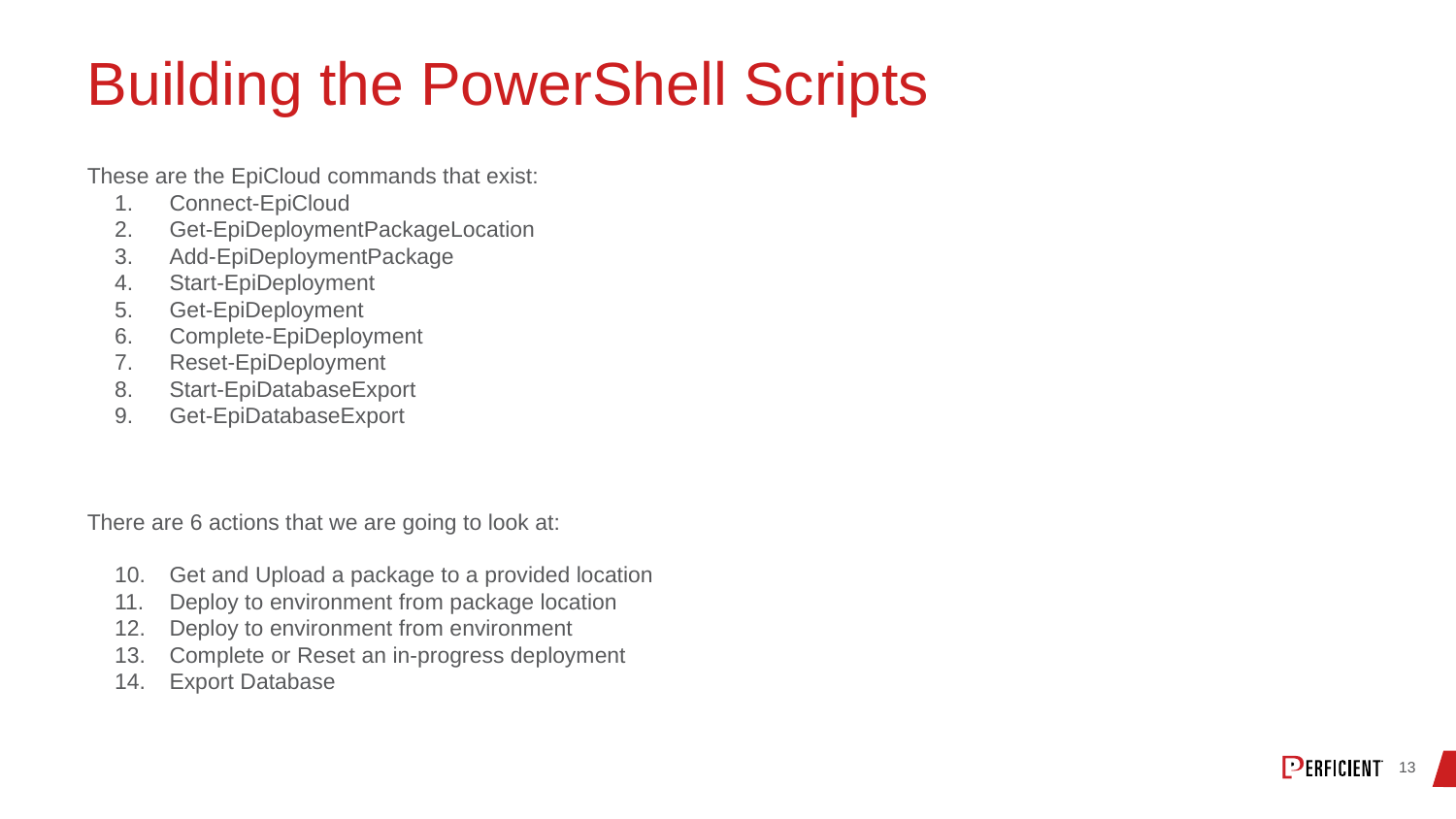

# Building the PowerShell Scripts
These are the EpiCloud commands that exist:
Connect-EpiCloud
Get-EpiDeploymentPackageLocation
Add-EpiDeploymentPackage
Start-EpiDeployment
Get-EpiDeployment
Complete-EpiDeployment
Reset-EpiDeployment
Start-EpiDatabaseExport
Get-EpiDatabaseExport

There are 6 actions that we are going to look at:

Get and Upload a package to a provided location
Deploy to environment from package location
Deploy to environment from environment
Complete or Reset an in-progress deployment
Export Database